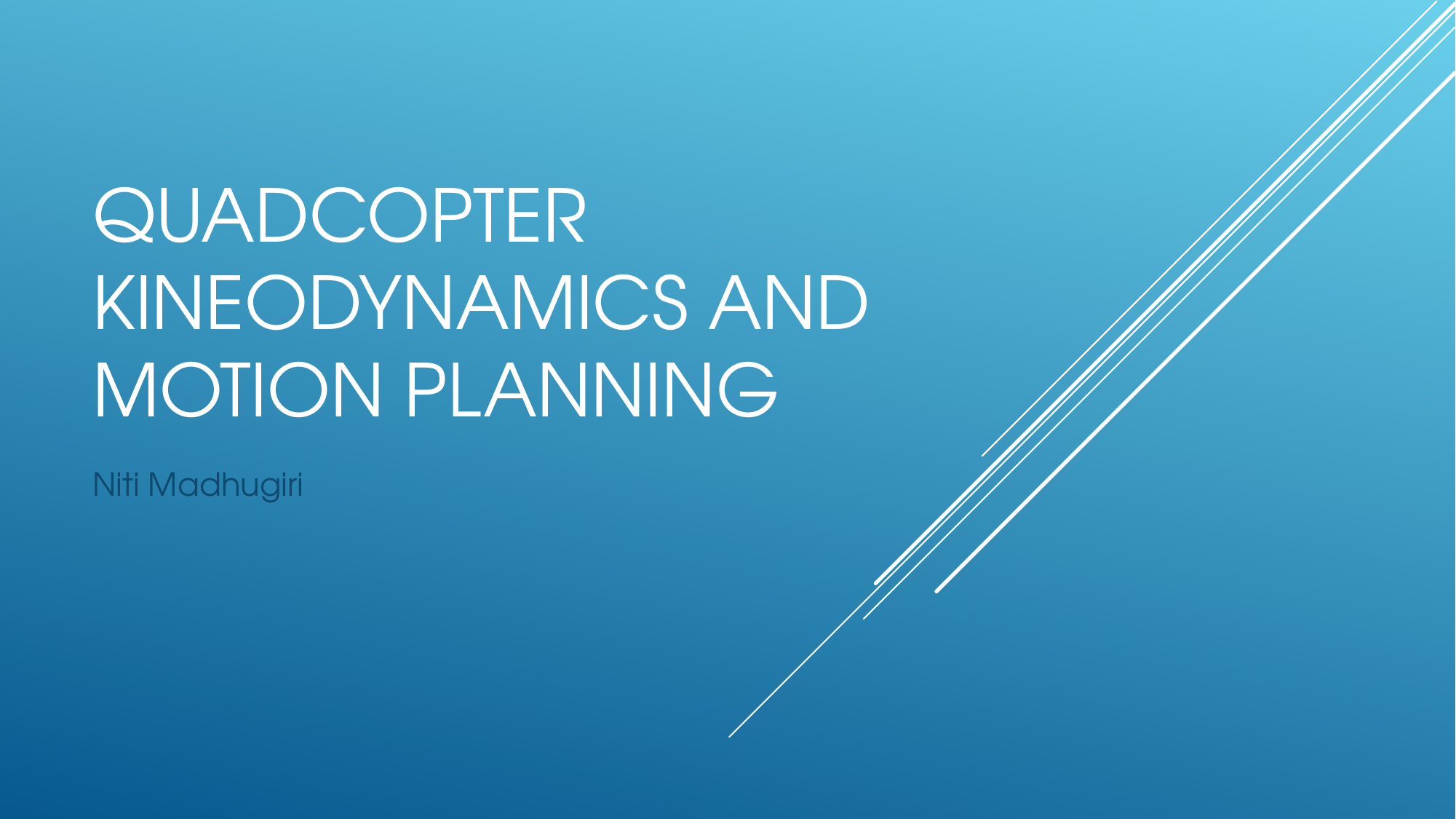

# Quadcopter Kineodynamics and motion planning
Niti Madhugiri